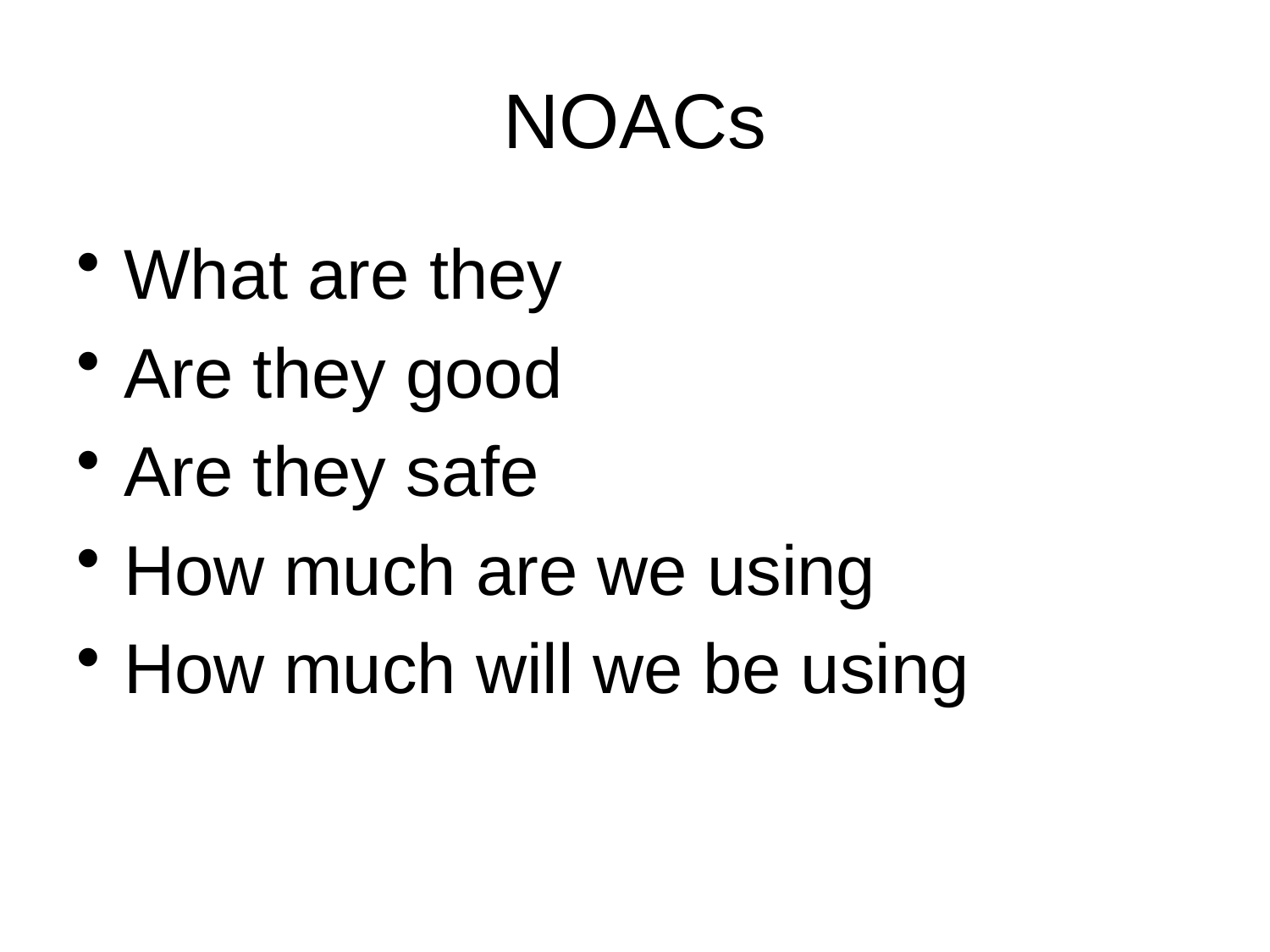

# NOACs
What are they
Are they good
Are they safe
How much are we using
How much will we be using